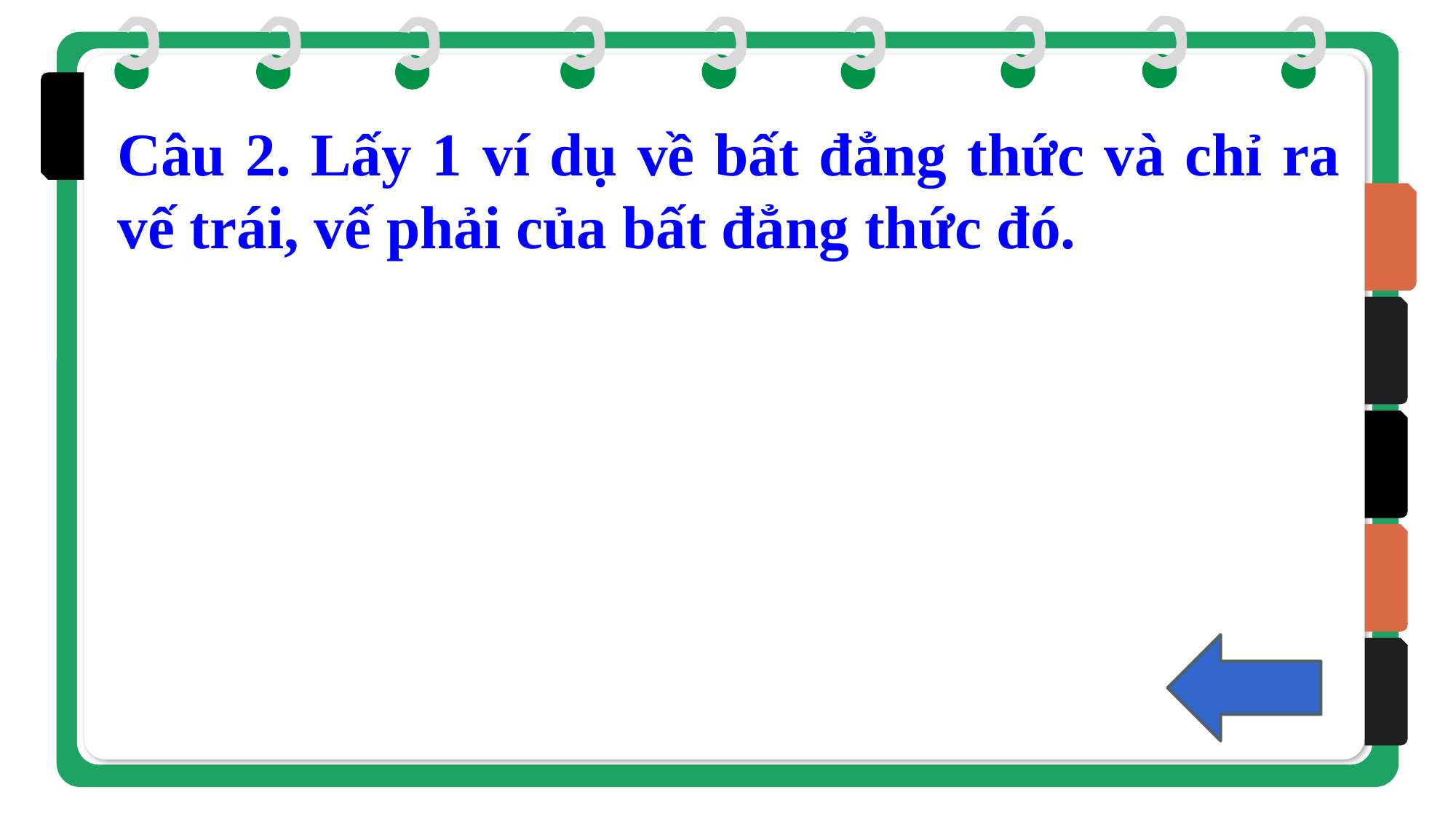

Câu 2. Lấy 1 ví dụ về bất đẳng thức và chỉ ra vế trái, vế phải của bất đẳng thức đó.